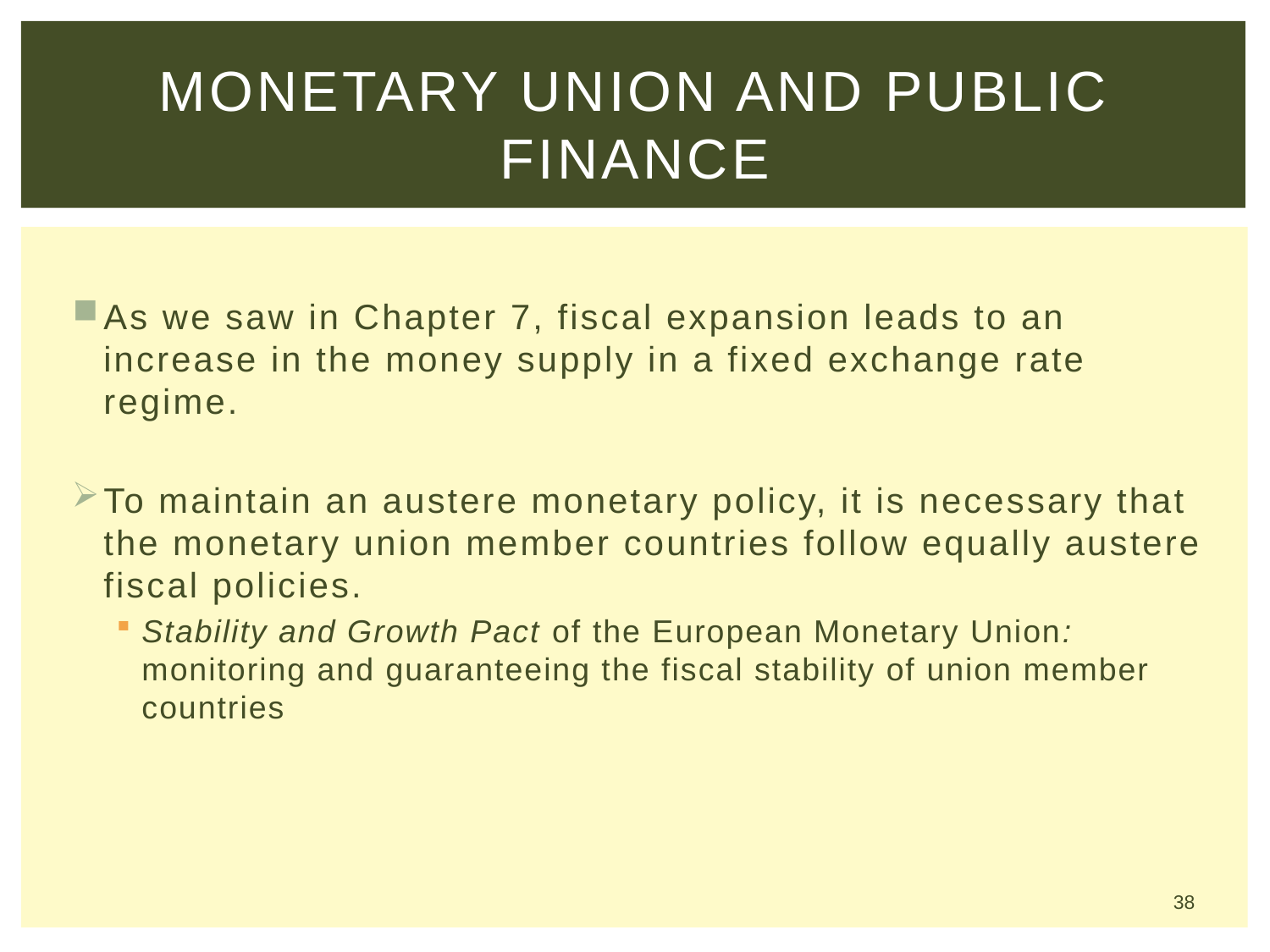

# Monetary Union and Public Finance

As we saw in Chapter 7, fiscal expansion leads to an increase in the money supply in a fixed exchange rate regime.

To maintain an austere monetary policy, it is necessary that the monetary union member countries follow equally austere fiscal policies.
Stability and Growth Pact of the European Monetary Union: monitoring and guaranteeing the fiscal stability of union member countries

38